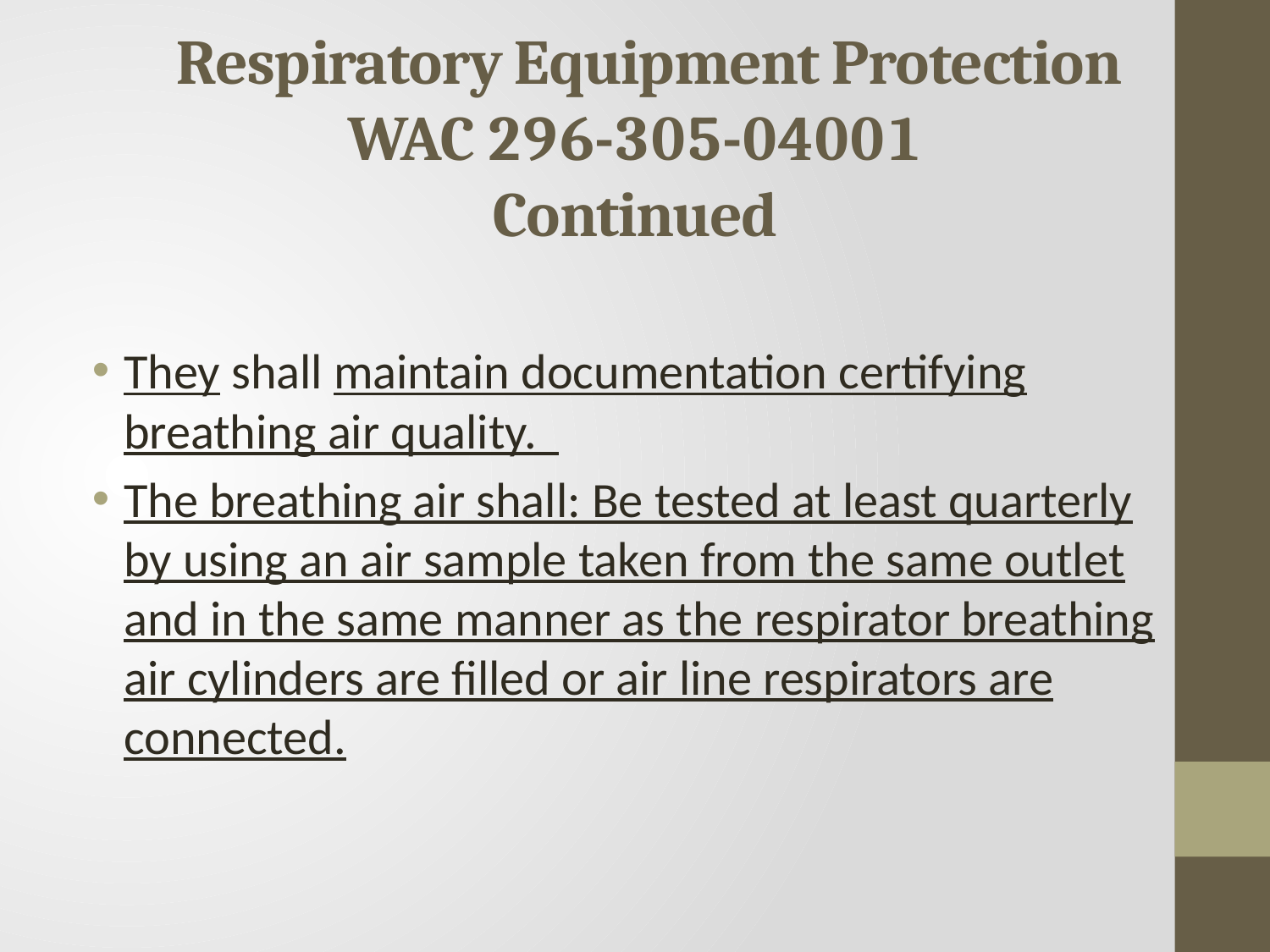

# Respiratory Equipment Protection WAC 296-305-04001 Continued

They shall maintain documentation certifying breathing air quality.
The breathing air shall: Be tested at least quarterly by using an air sample taken from the same outlet and in the same manner as the respirator breathing air cylinders are filled or air line respirators are connected.